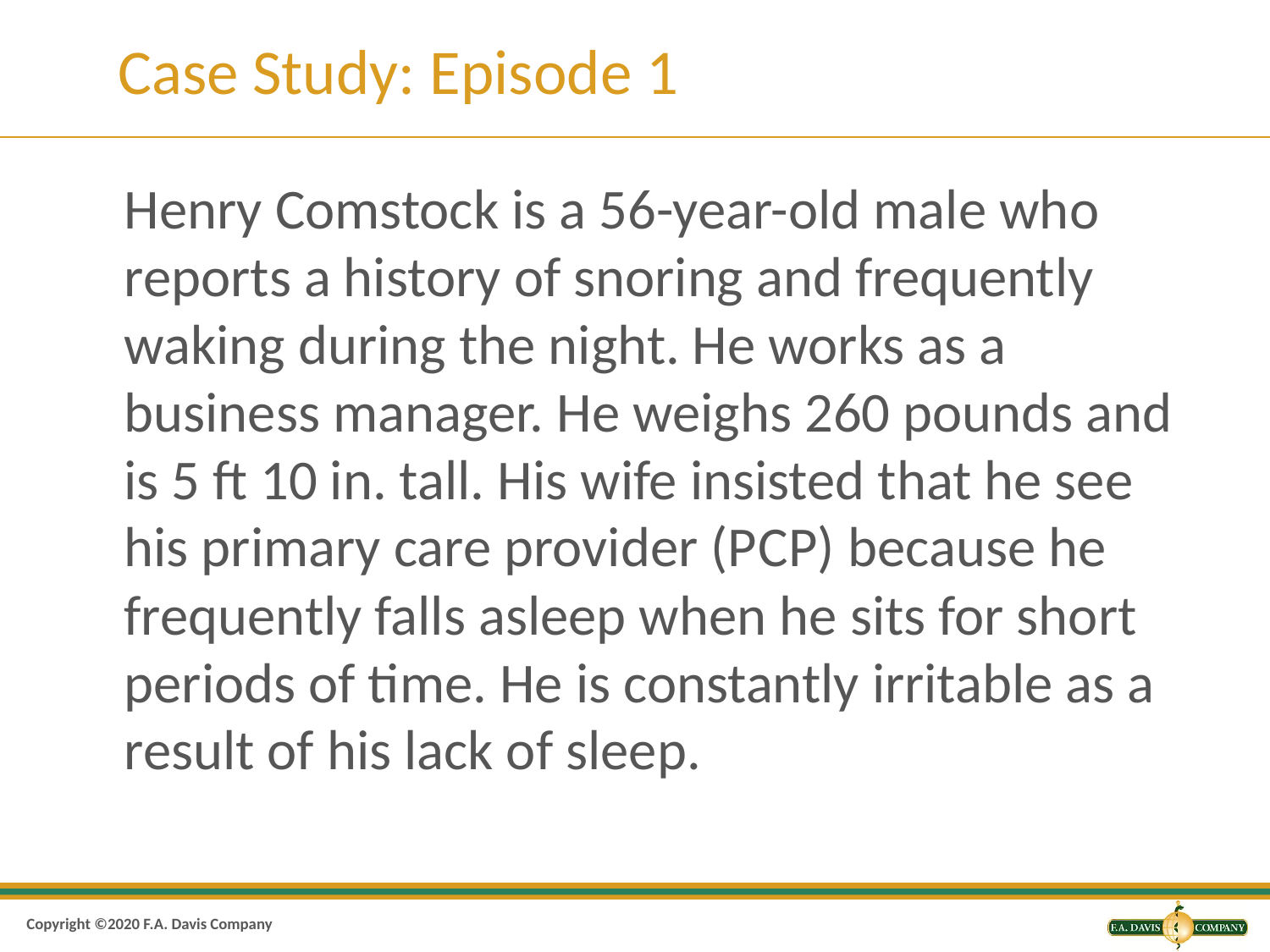

# Case Study: Episode 1
Henry Comstock is a 56-year-old male who reports a history of snoring and frequently waking during the night. He works as a business manager. He weighs 260 pounds and is 5 ft 10 in. tall. His wife insisted that he see his primary care provider (P C P) because he frequently falls asleep when he sits for short periods of time. He is constantly irritable as a result of his lack of sleep.